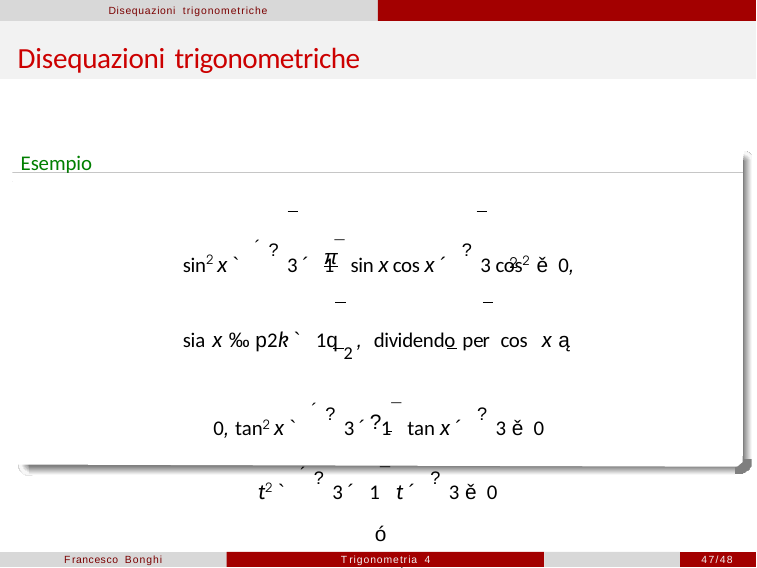

Disequazioni  trigonometriche

# Disequazioni trigonometriche
Esempio

sin2 x ` ´?3 ´ 1¯ sin x cos x ´ ?3 cos2  ě 0, sia x ‰ p2k ` 1q 2 ,  dividendo per  cos   x ą 0, tan2 x ` ´?3 ´ 1¯ tan x ´ ?3 ě 0
t2 ` ´?3 ´ 1¯ t ´ ?3 ě 0
ó
t P ´´8, ´   3ı Y r1, 8q

π
2

?

Francesco  Bonghi
Trigonometria  4
47/48